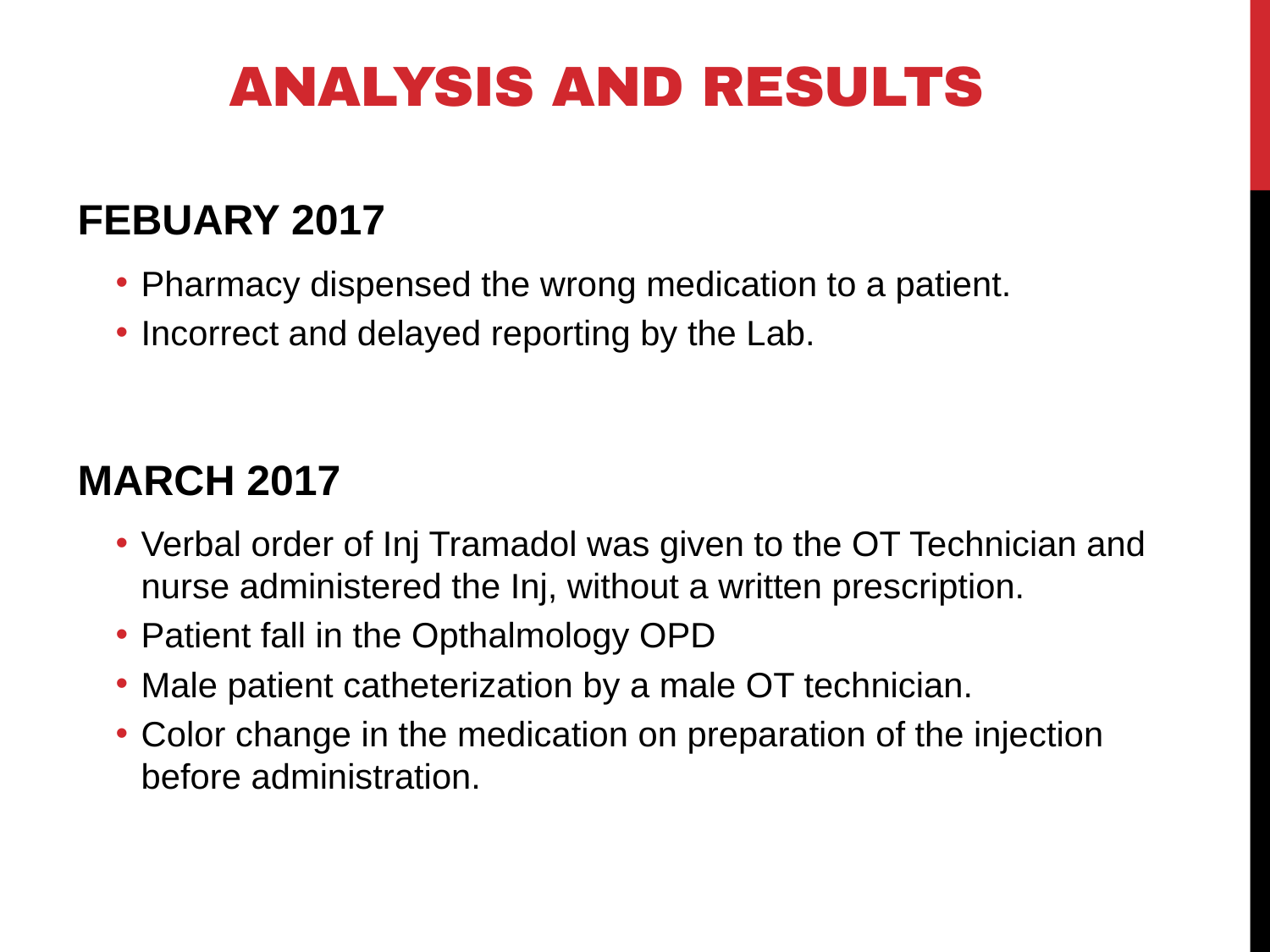

# ANALYSIS and RESULTS
FEBUARY 2017
Pharmacy dispensed the wrong medication to a patient.
Incorrect and delayed reporting by the Lab.

MARCH 2017
Verbal order of Inj Tramadol was given to the OT Technician and nurse administered the Inj, without a written prescription.
Patient fall in the Opthalmology OPD
Male patient catheterization by a male OT technician.
Color change in the medication on preparation of the injection before administration.